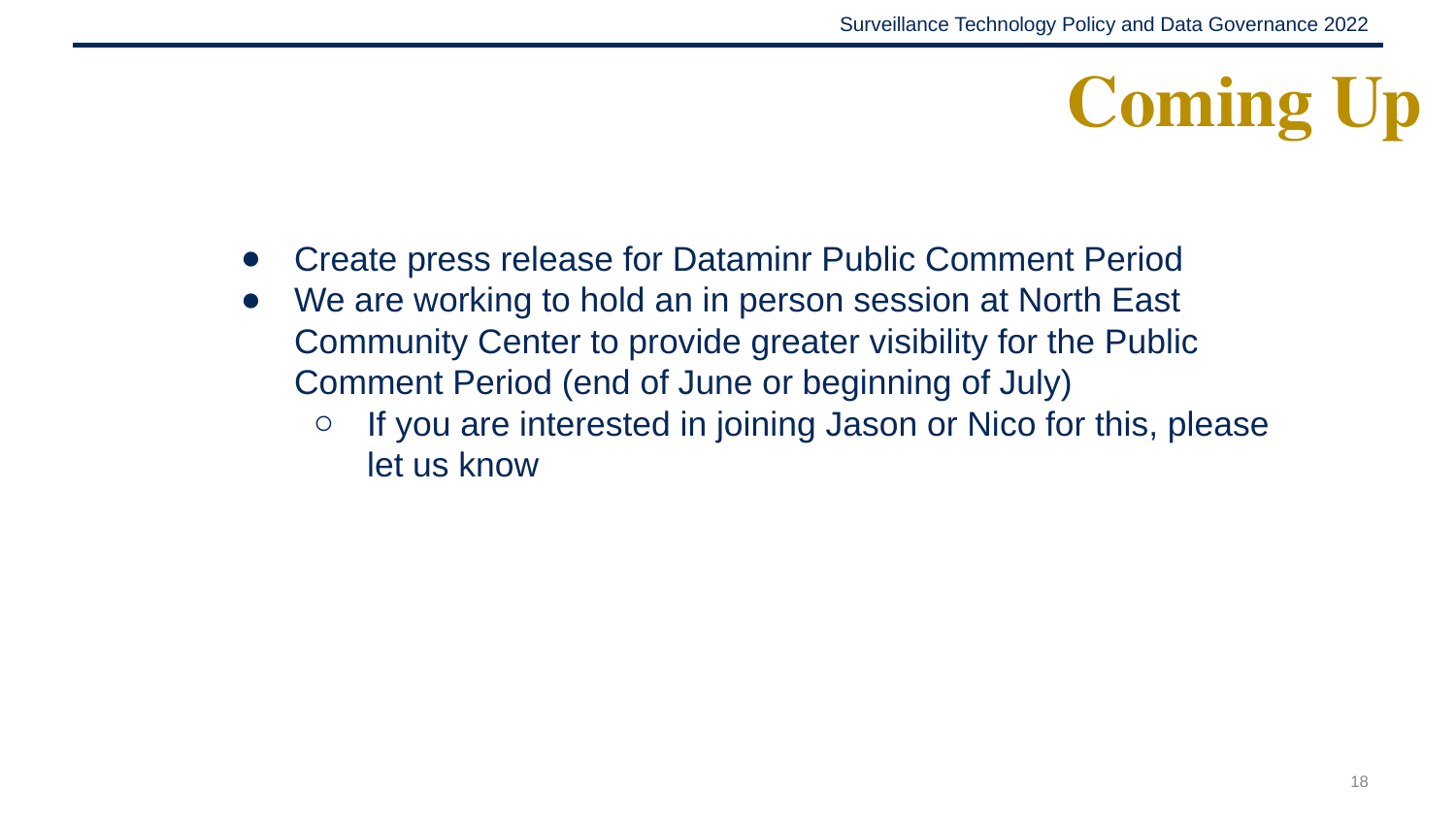

# Coming Up

Create press release for Dataminr Public Comment Period
We are working to hold an in person session at North East Community Center to provide greater visibility for the Public Comment Period (end of June or beginning of July)
If you are interested in joining Jason or Nico for this, please let us know